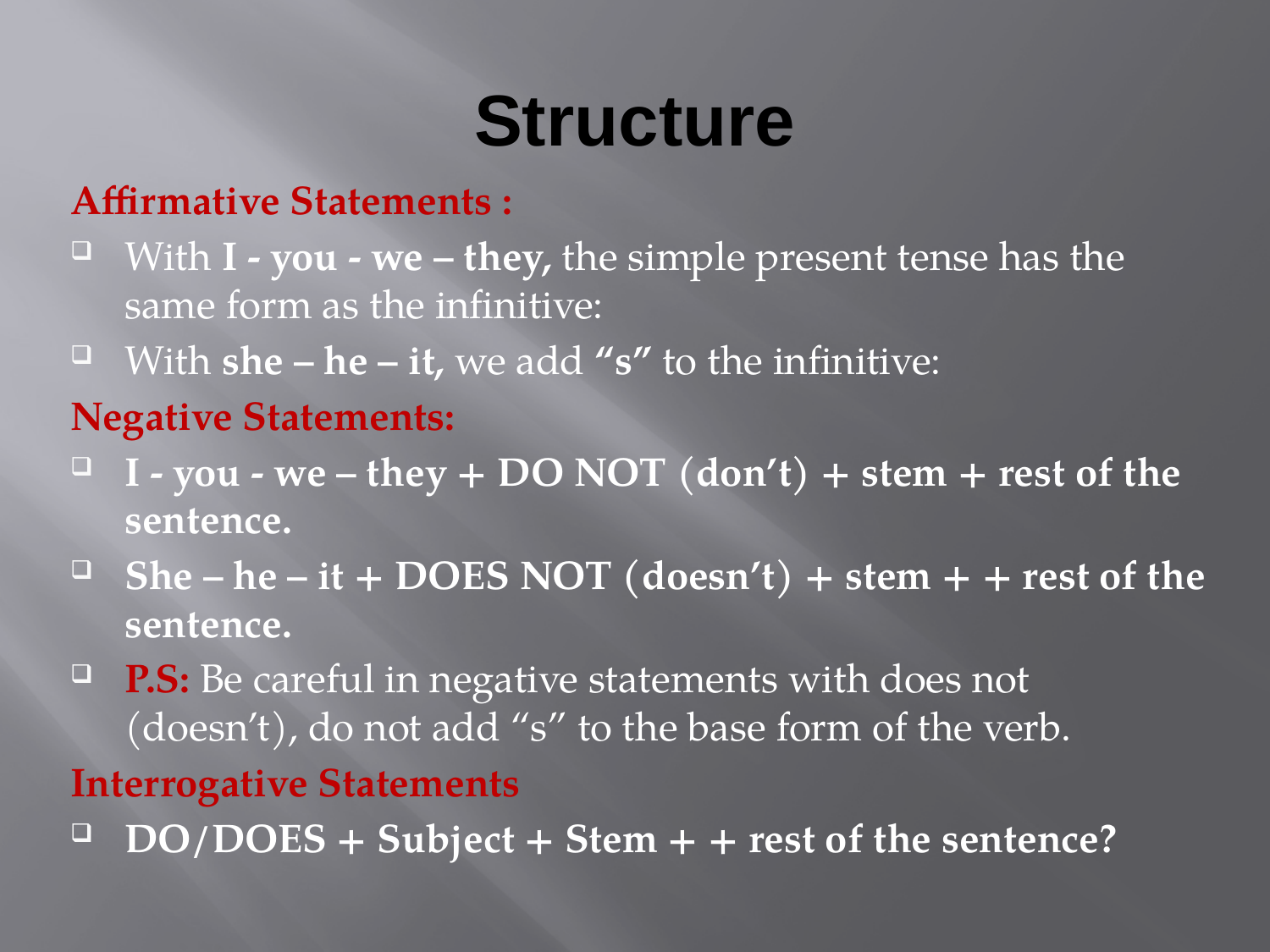

# Structure
Affirmative Statements :
With I - you - we – they, the simple present tense has the same form as the infinitive:
With she – he – it, we add “s” to the infinitive:
Negative Statements:
I - you - we – they + DO NOT (don’t) + stem + rest of the sentence.
She – he – it + DOES NOT (doesn’t) + stem + + rest of the sentence.
P.S: Be careful in negative statements with does not (doesn’t), do not add “s” to the base form of the verb.
Interrogative Statements
DO/DOES + Subject + Stem + + rest of the sentence?